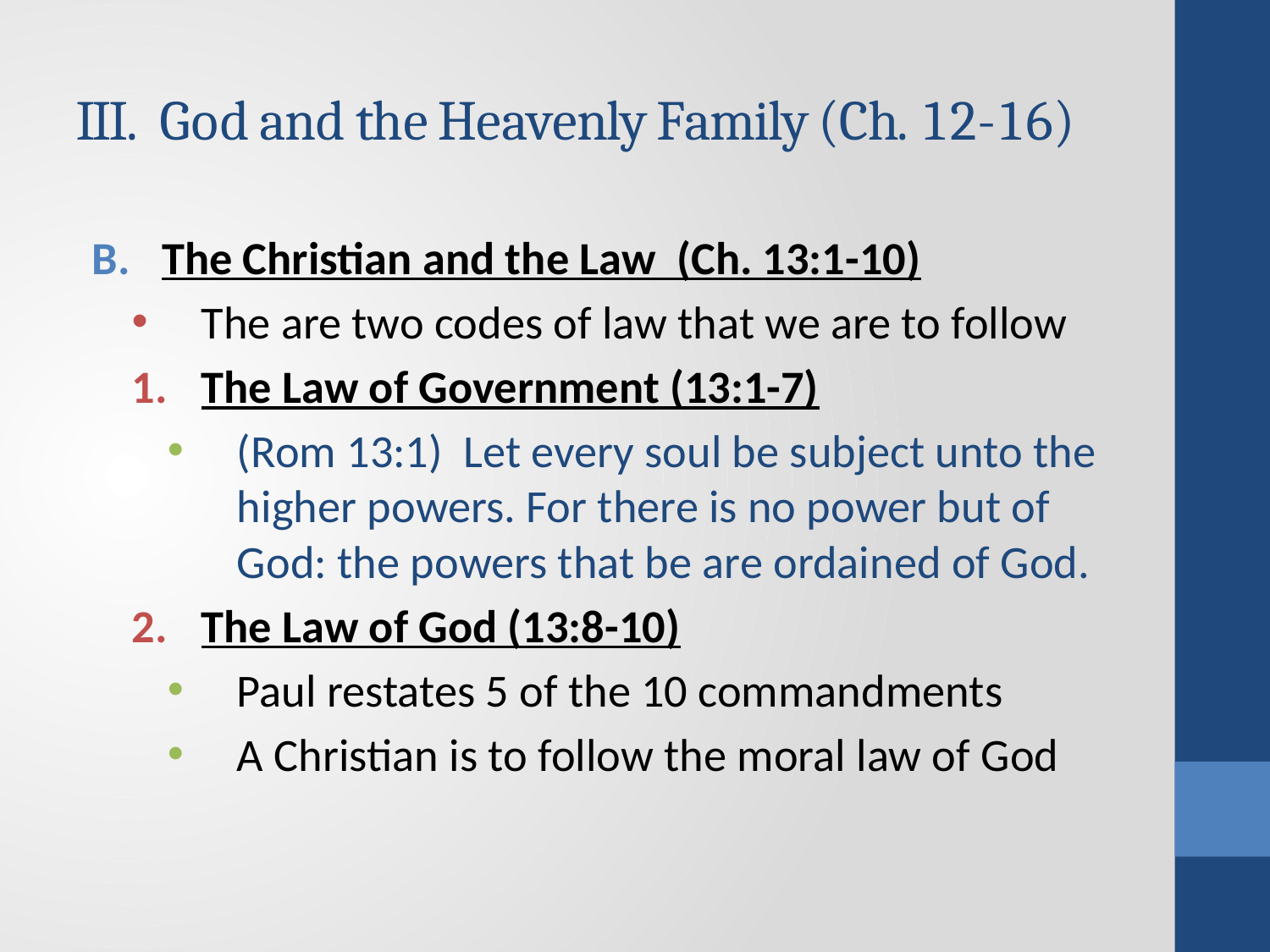

# III.  God and the Heavenly Family (Ch. 12-16)
The Christian and the Law  (Ch. 13:1-10)
The are two codes of law that we are to follow
The Law of Government (13:1-7)
(Rom 13:1)  Let every soul be subject unto the higher powers. For there is no power but of God: the powers that be are ordained of God.
The Law of God (13:8-10)
Paul restates 5 of the 10 commandments
A Christian is to follow the moral law of God